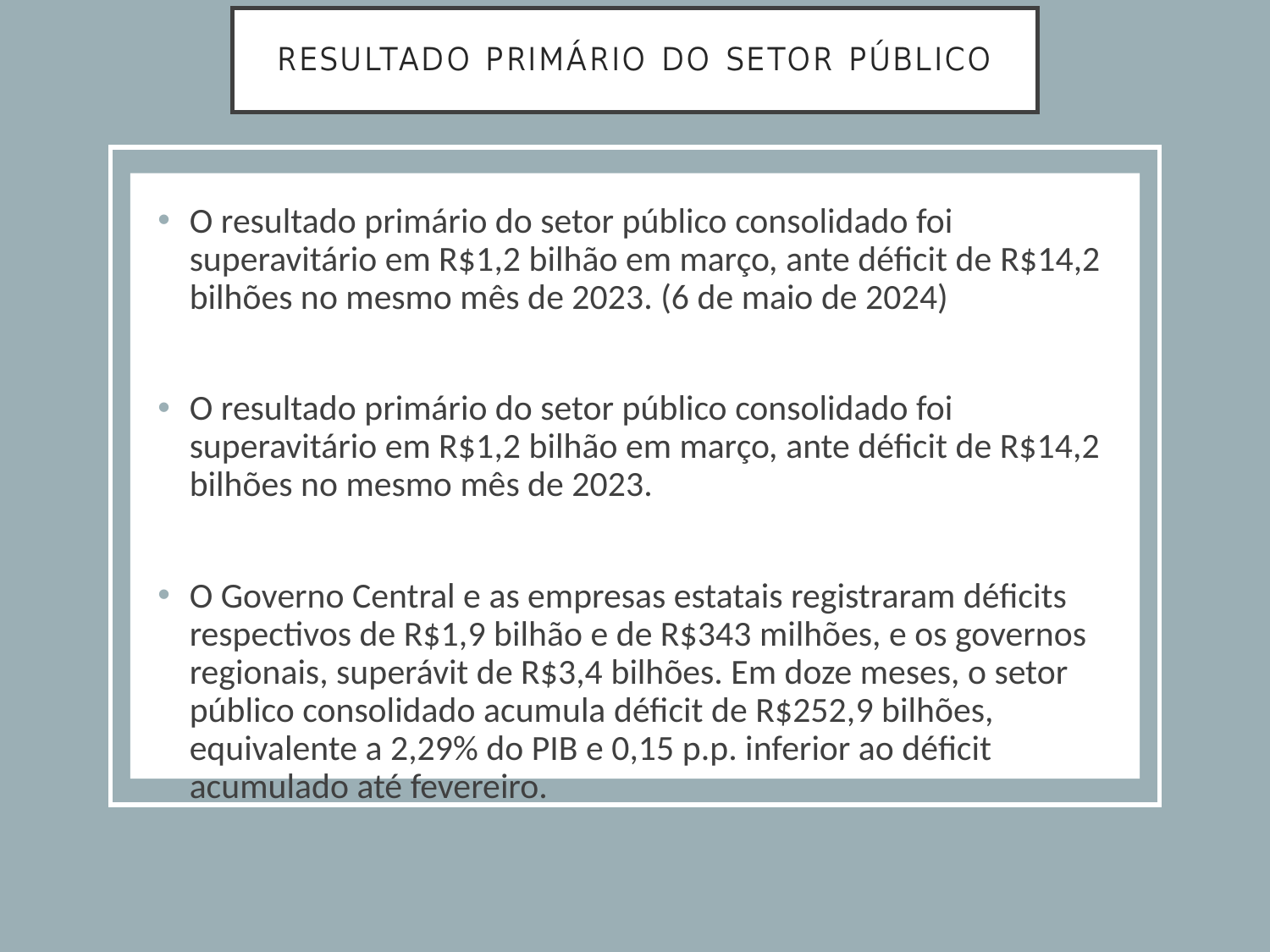

# Resultado primário do setor público

O resultado primário do setor público consolidado foi superavitário em R$1,2 bilhão em março, ante déficit de R$14,2 bilhões no mesmo mês de 2023. (6 de maio de 2024)

O resultado primário do setor público consolidado foi superavitário em R$1,2 bilhão em março, ante déficit de R$14,2 bilhões no mesmo mês de 2023.

O Governo Central e as empresas estatais registraram déficits respectivos de R$1,9 bilhão e de R$343 milhões, e os governos regionais, superávit de R$3,4 bilhões. Em doze meses, o setor público consolidado acumula déficit de R$252,9 bilhões, equivalente a 2,29% do PIB e 0,15 p.p. inferior ao déficit acumulado até fevereiro.